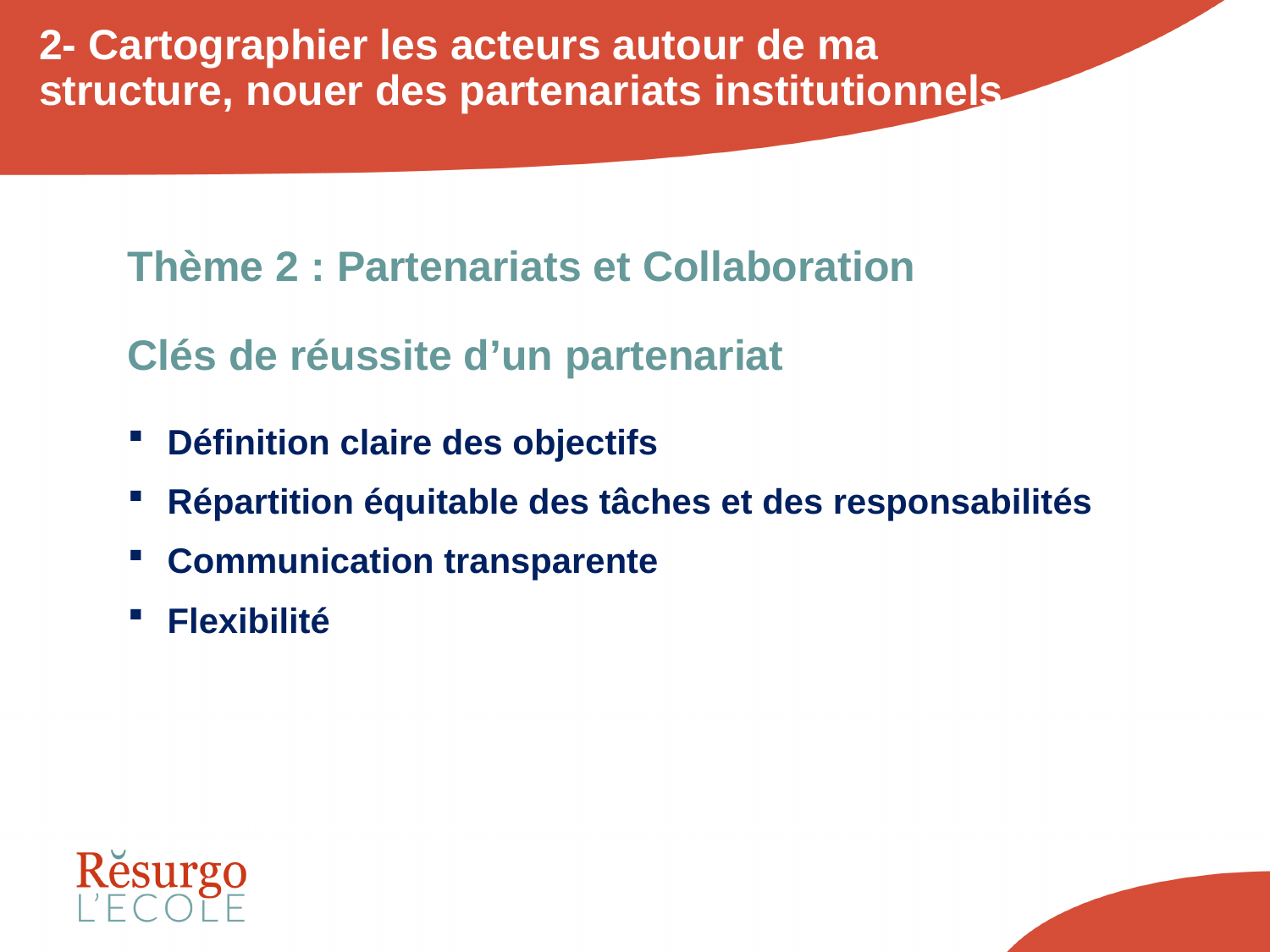

2- Cartographier les acteurs autour de ma structure, nouer des partenariats institutionnels
Thème 2 : Partenariats et Collaboration

Clés de réussite d’un partenariat

Définition claire des objectifs
Répartition équitable des tâches et des responsabilités
Communication transparente
Flexibilité